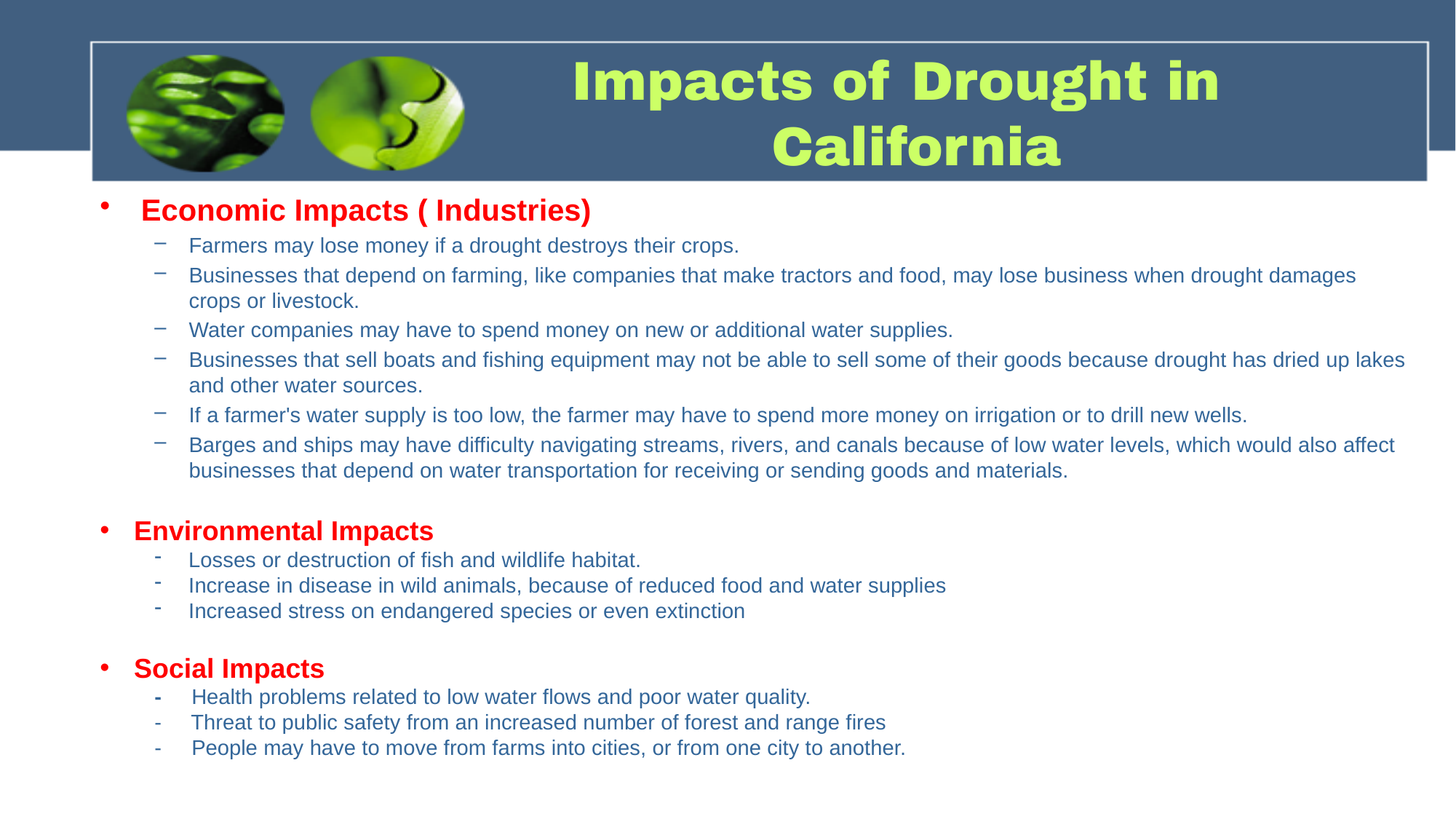

# Impacts of Drought in   			California
Economic Impacts ( Industries)
Farmers may lose money if a drought destroys their crops.
Businesses that depend on farming, like companies that make tractors and food, may lose business when drought damages crops or livestock.
Water companies may have to spend money on new or additional water supplies.
Businesses that sell boats and fishing equipment may not be able to sell some of their goods because drought has dried up lakes and other water sources.
If a farmer's water supply is too low, the farmer may have to spend more money on irrigation or to drill new wells.
Barges and ships may have difficulty navigating streams, rivers, and canals because of low water levels, which would also affect businesses that depend on water transportation for receiving or sending goods and materials.

Environmental Impacts
Losses or destruction of fish and wildlife habitat.
Increase in disease in wild animals, because of reduced food and water supplies
Increased stress on endangered species or even extinction
Social Impacts
-     Health problems related to low water flows and poor water quality.
-     Threat to public safety from an increased number of forest and range fires
-     People may have to move from farms into cities, or from one city to another.